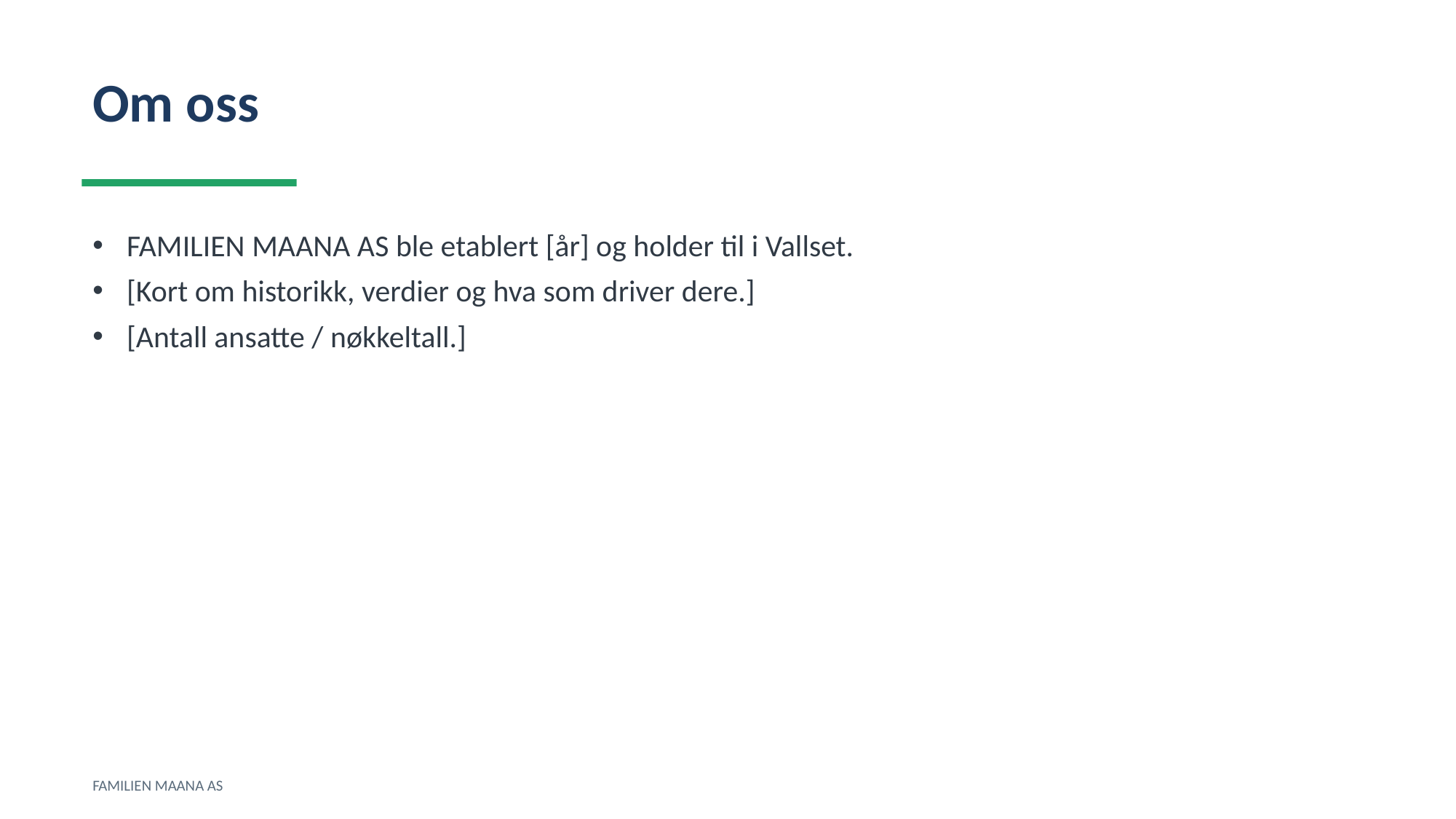

Om oss

FAMILIEN MAANA AS ble etablert [år] og holder til i Vallset.
[Kort om historikk, verdier og hva som driver dere.]
[Antall ansatte / nøkkeltall.]
FAMILIEN MAANA AS